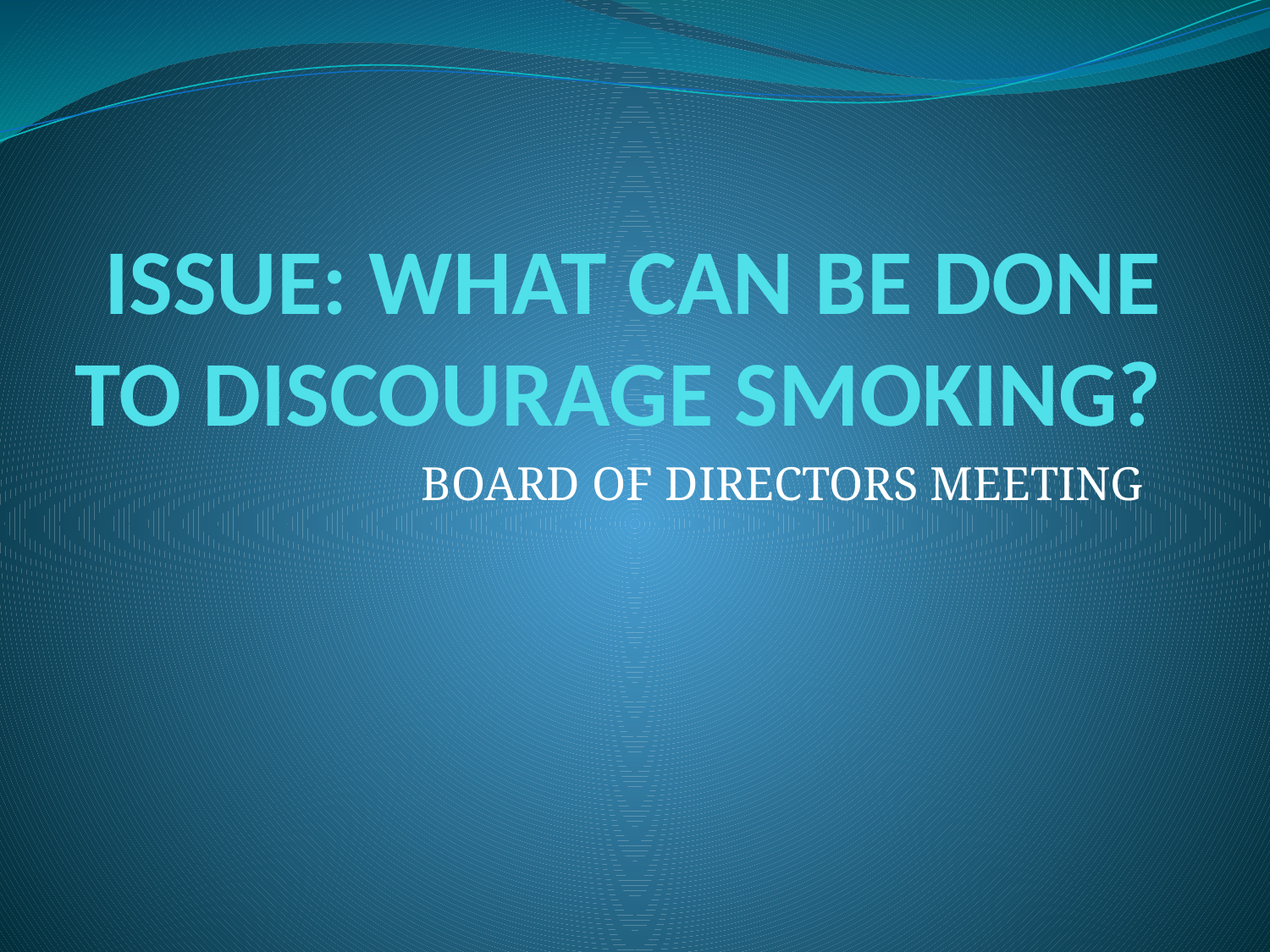

# ISSUE: WHAT CAN BE DONE TO DISCOURAGE SMOKING?
BOARD OF DIRECTORS MEETING